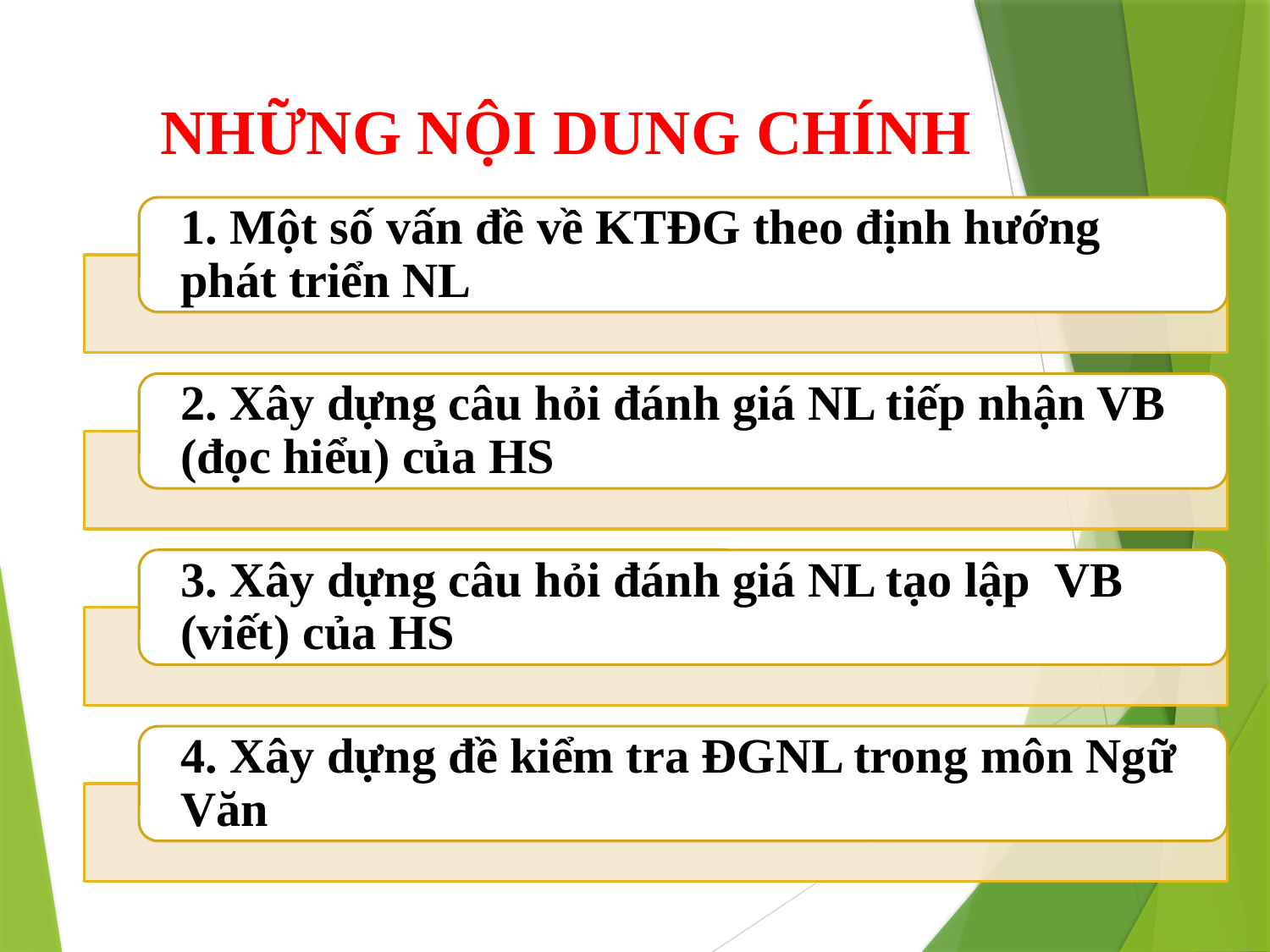

# NHỮNG NỘI DUNG CHÍNH
1. Một số vấn đề về KTĐG theo định hướng phát triển NL
2. Xây dựng câu hỏi đánh giá NL tiếp nhận VB (đọc hiểu) của HS
3. Xây dựng câu hỏi đánh giá NL tạo lập  VB (viết) của HS
4. Xây dựng đề kiểm tra ĐGNL trong môn Ngữ Văn